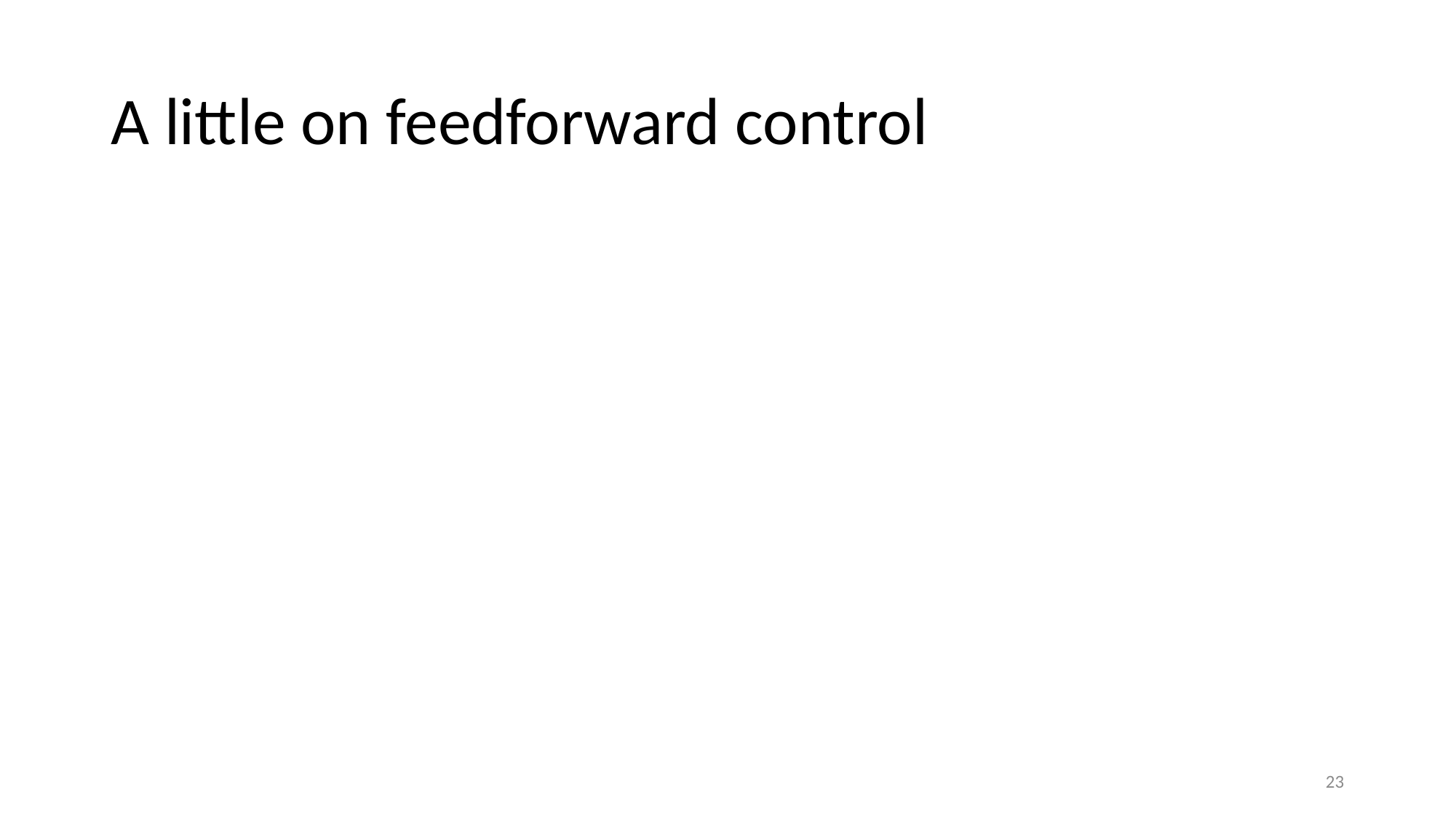

# A little on feedforward control

23